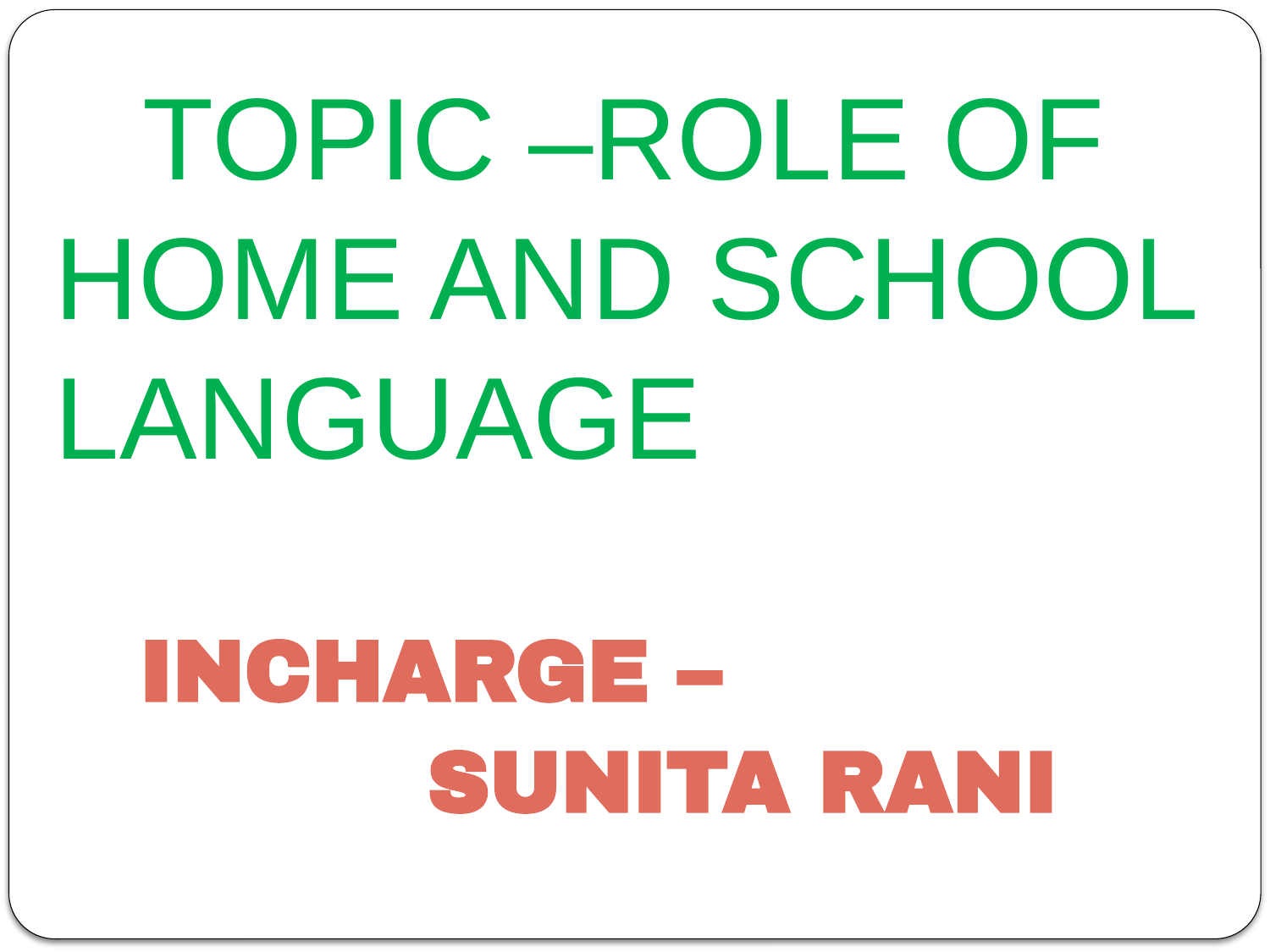

# TOPIC –ROLE OF HOME AND SCHOOL LANGUAGE

INCHARGE –
          SUNITA RANI